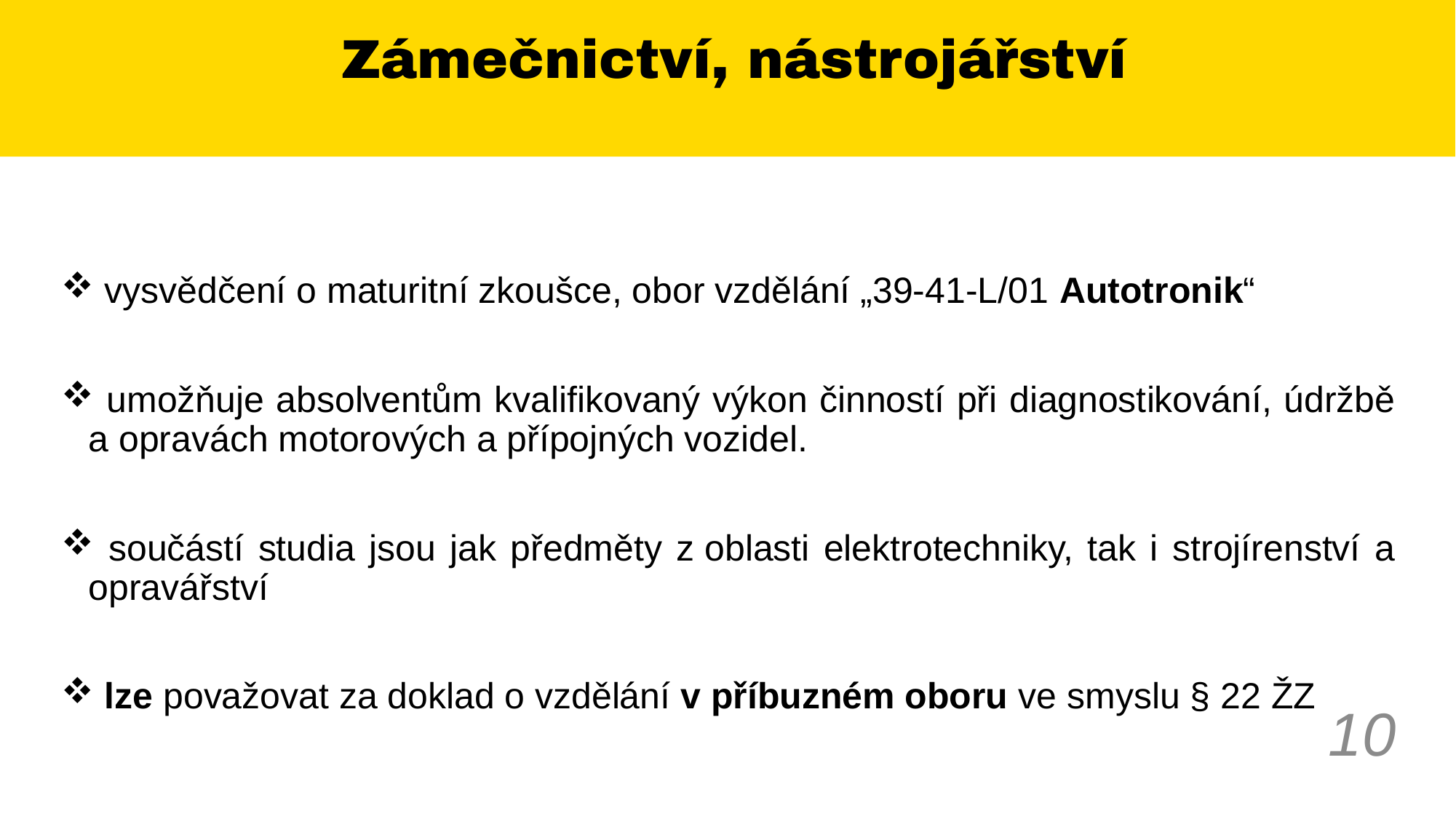

# Zámečnictví, nástrojářství

 vysvědčení o maturitní zkoušce, obor vzdělání „39-41-L/01 Autotronik“

 umožňuje absolventům kvalifikovaný výkon činností při diagnostikování, údržbě a opravách motorových a přípojných vozidel.

 součástí studia jsou jak předměty z oblasti elektrotechniky, tak i strojírenství a opravářství

 lze považovat za doklad o vzdělání v příbuzném oboru ve smyslu § 22 ŽZ
10